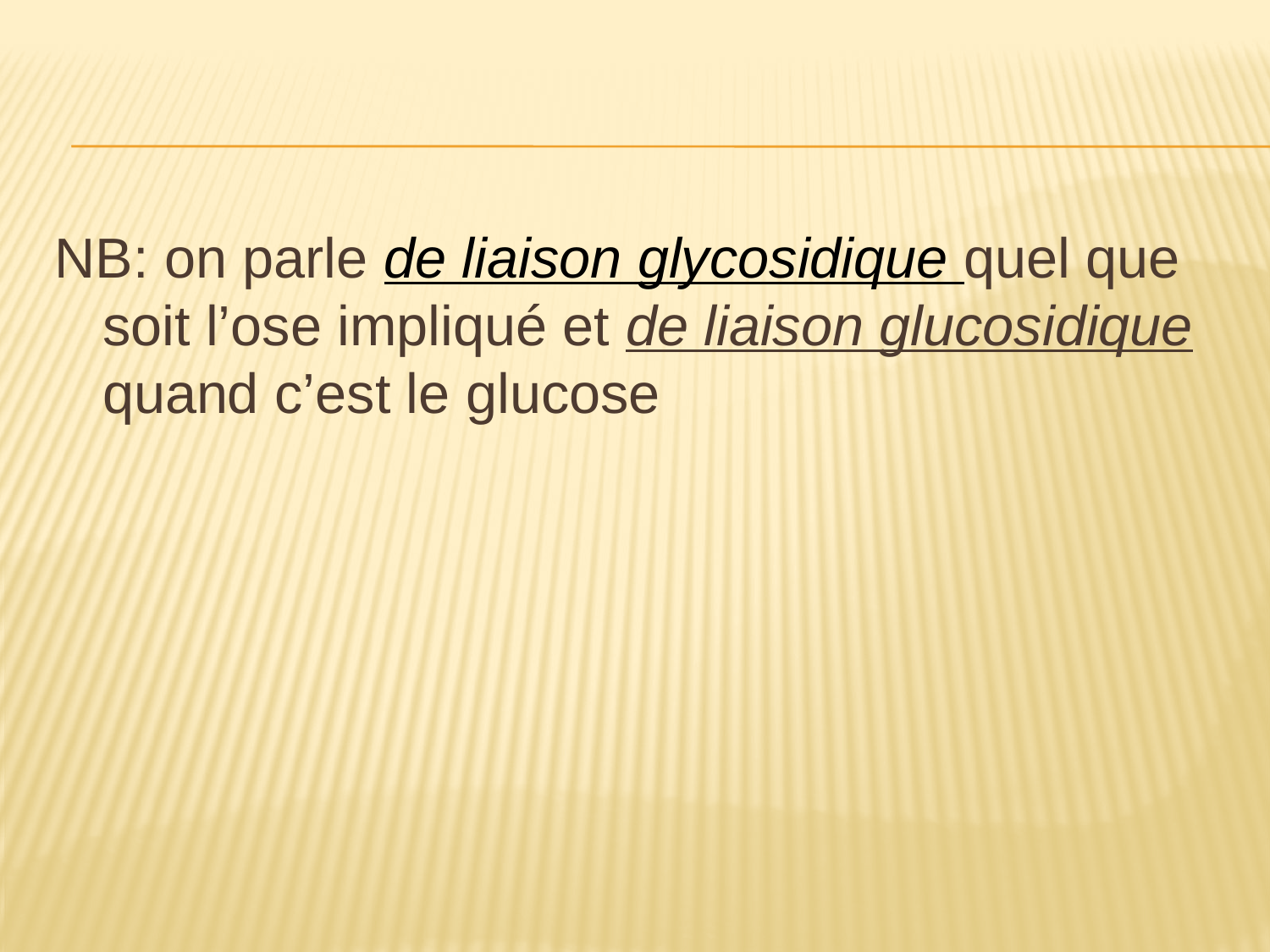

NB: on parle de liaison glycosidique quel que soit l’ose impliqué et de liaison glucosidique quand c’est le glucose